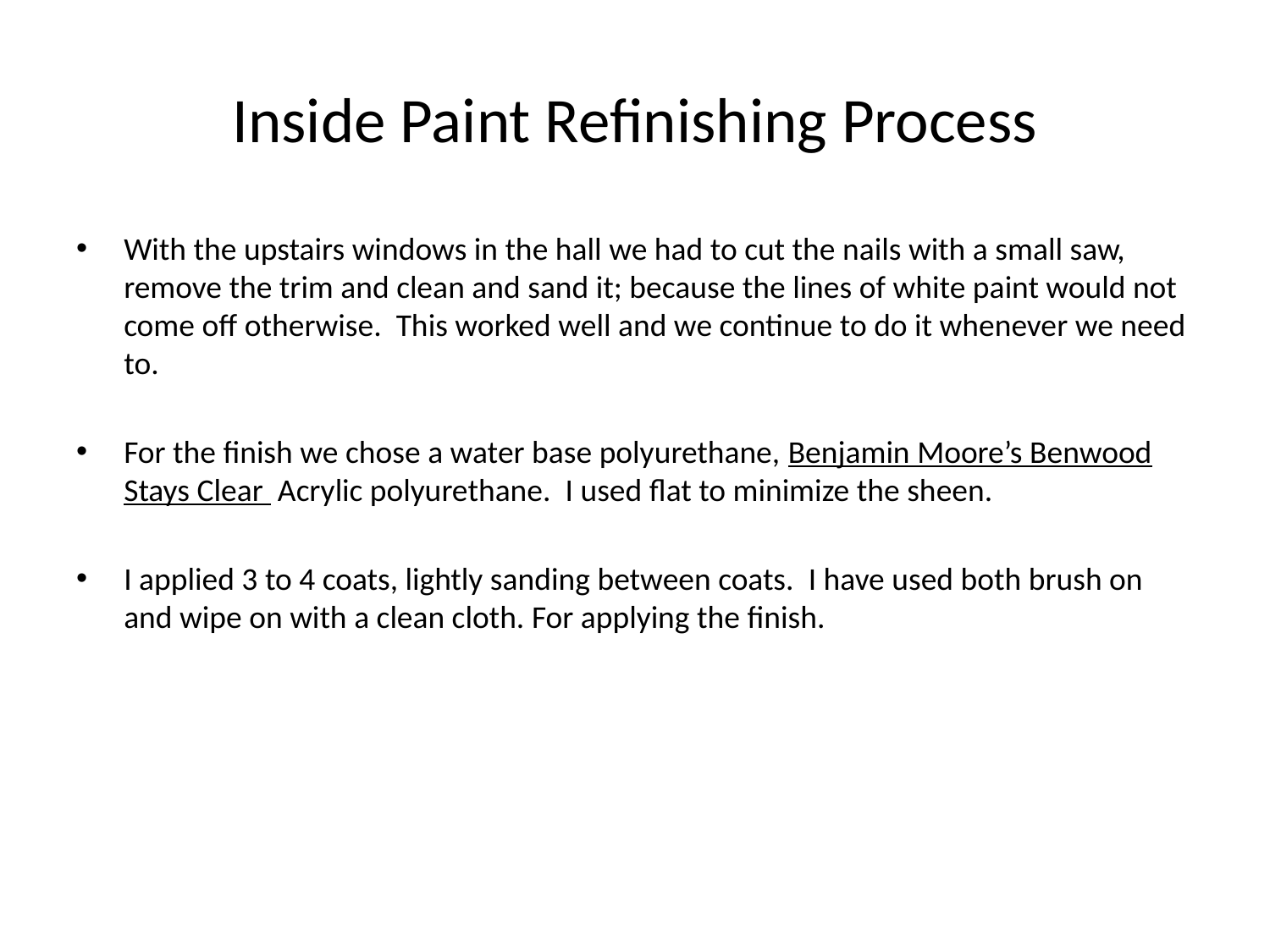

# Inside Paint Refinishing Process
With the upstairs windows in the hall we had to cut the nails with a small saw, remove the trim and clean and sand it; because the lines of white paint would not come off otherwise.  This worked well and we continue to do it whenever we need to.

For the finish we chose a water base polyurethane, Benjamin Moore’s Benwood Stays Clear  Acrylic polyurethane.  I used flat to minimize the sheen.

I applied 3 to 4 coats, lightly sanding between coats.  I have used both brush on and wipe on with a clean cloth. For applying the finish.